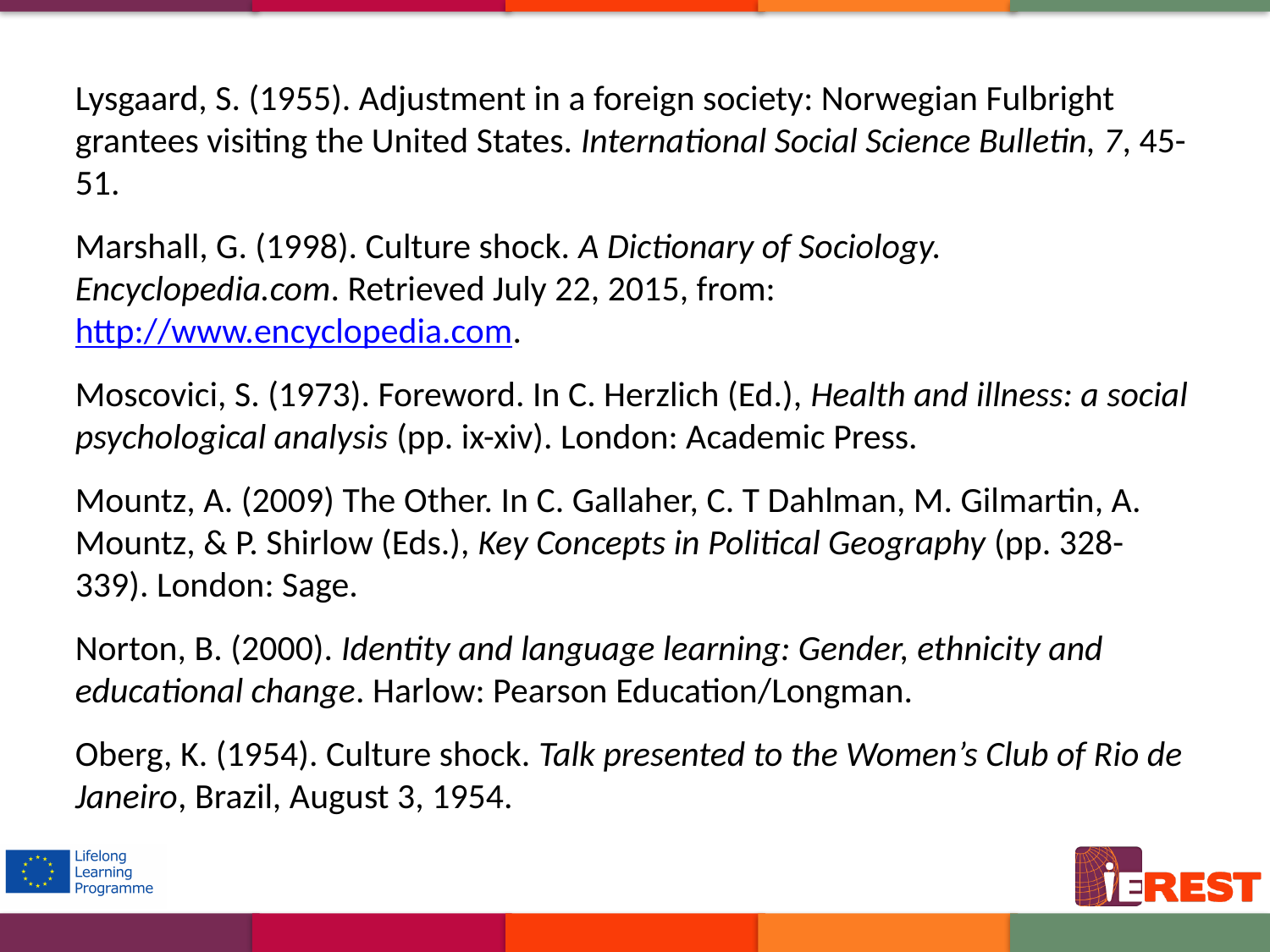

Lysgaard, S. (1955). Adjustment in a foreign society: Norwegian Fulbright grantees visiting the United States. International Social Science Bulletin, 7, 45-51.
Marshall, G. (1998). Culture shock. A Dictionary of Sociology. Encyclopedia.com. Retrieved July 22, 2015, from: http://www.encyclopedia.com.
Moscovici, S. (1973). Foreword. In C. Herzlich (Ed.), Health and illness: a social psychological analysis (pp. ix-xiv). London: Academic Press.
Mountz, A. (2009) The Other. In C. Gallaher, C. T Dahlman, M. Gilmartin, A. Mountz, & P. Shirlow (Eds.), Key Concepts in Political Geography (pp. 328-339). London: Sage.
Norton, B. (2000). Identity and language learning: Gender, ethnicity and educational change. Harlow: Pearson Education/Longman.
Oberg, K. (1954). Culture shock. Talk presented to the Women’s Club of Rio de Janeiro, Brazil, August 3, 1954.